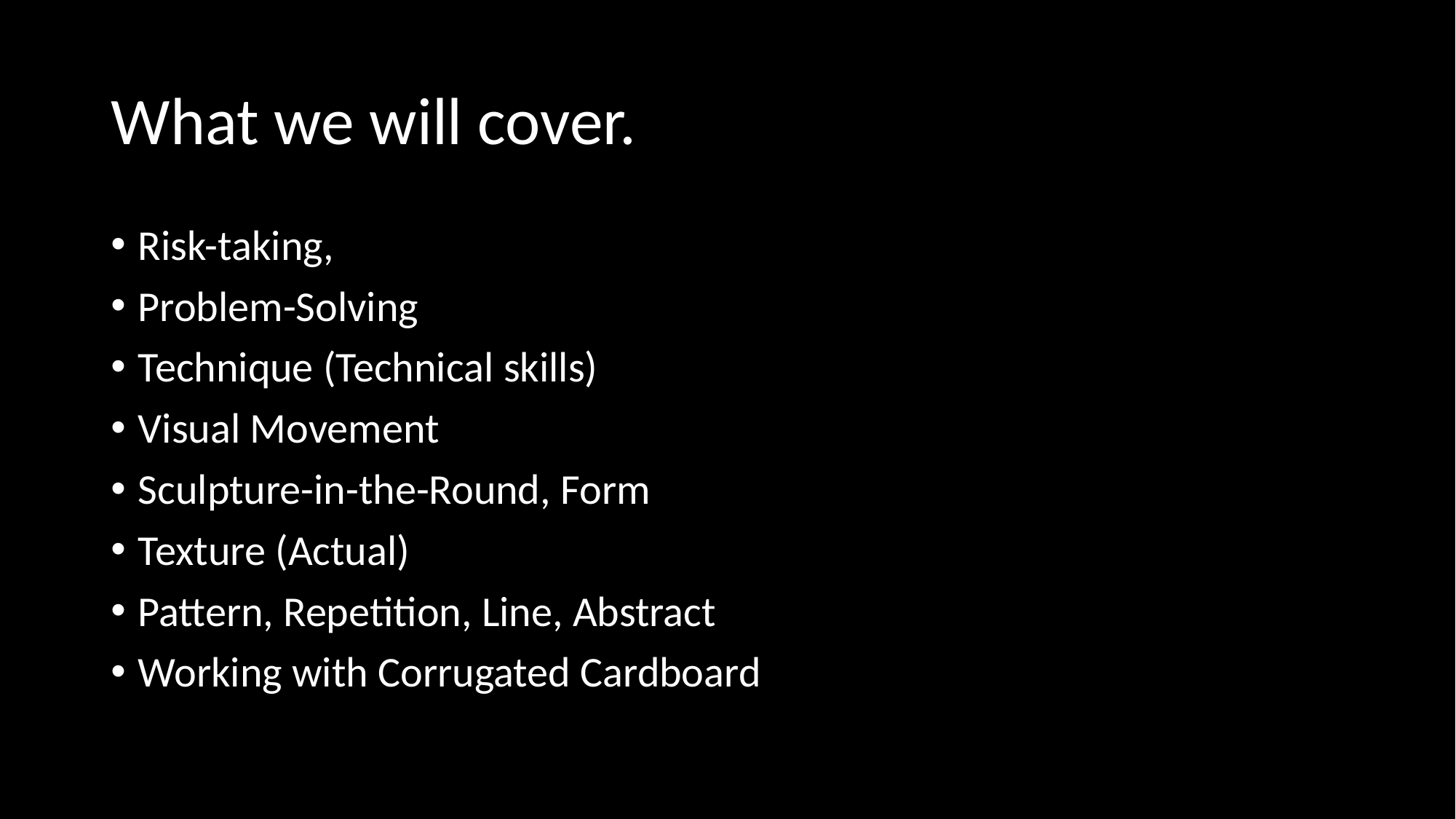

# What we will cover.
Risk-taking,
Problem-Solving
Technique (Technical skills)
Visual Movement
Sculpture-in-the-Round, Form
Texture (Actual)
Pattern, Repetition, Line, Abstract
Working with Corrugated Cardboard